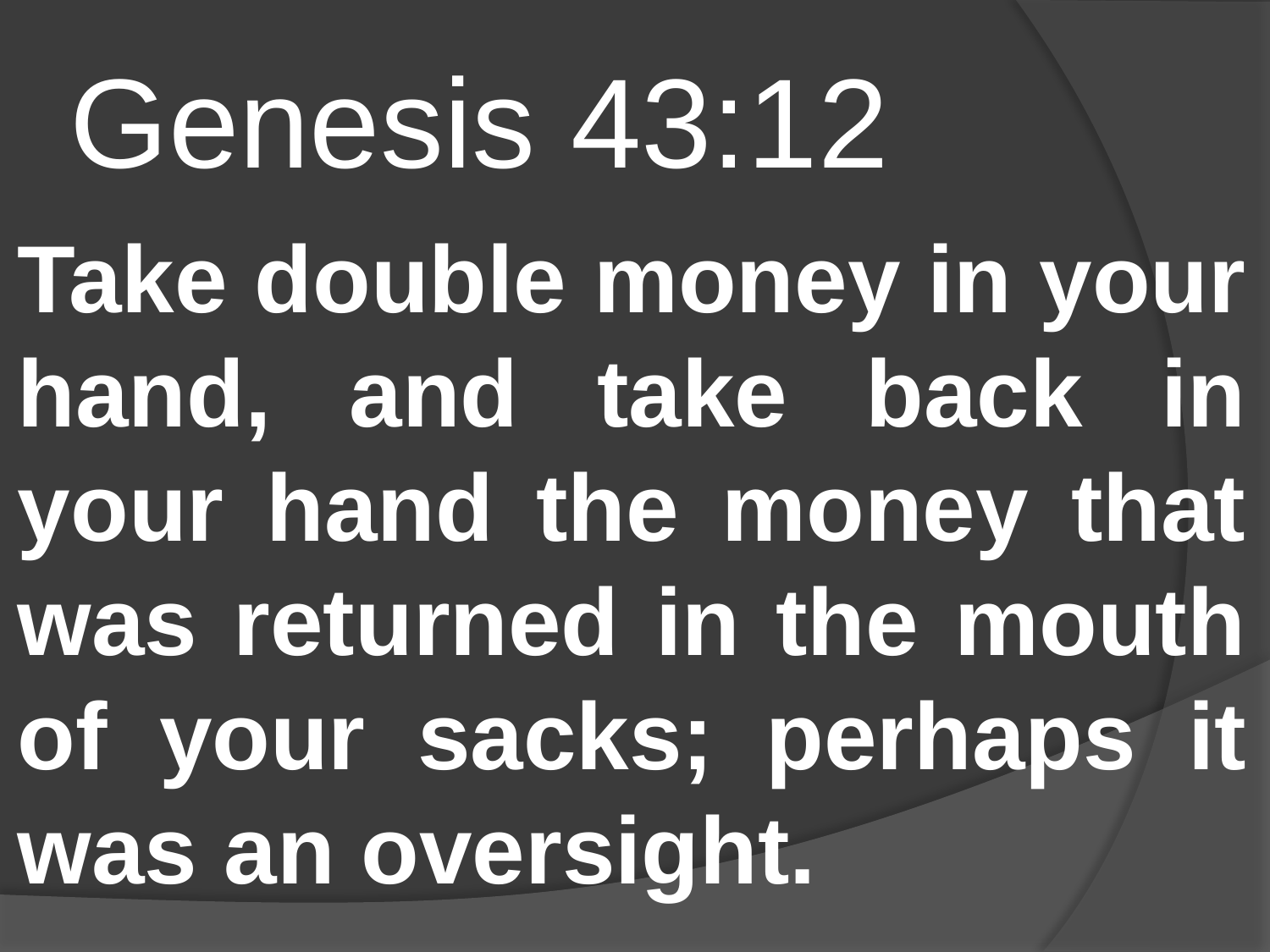

# Genesis 43:12
Take double money in your hand, and take back in your hand the money that was returned in the mouth of your sacks; perhaps it was an oversight.